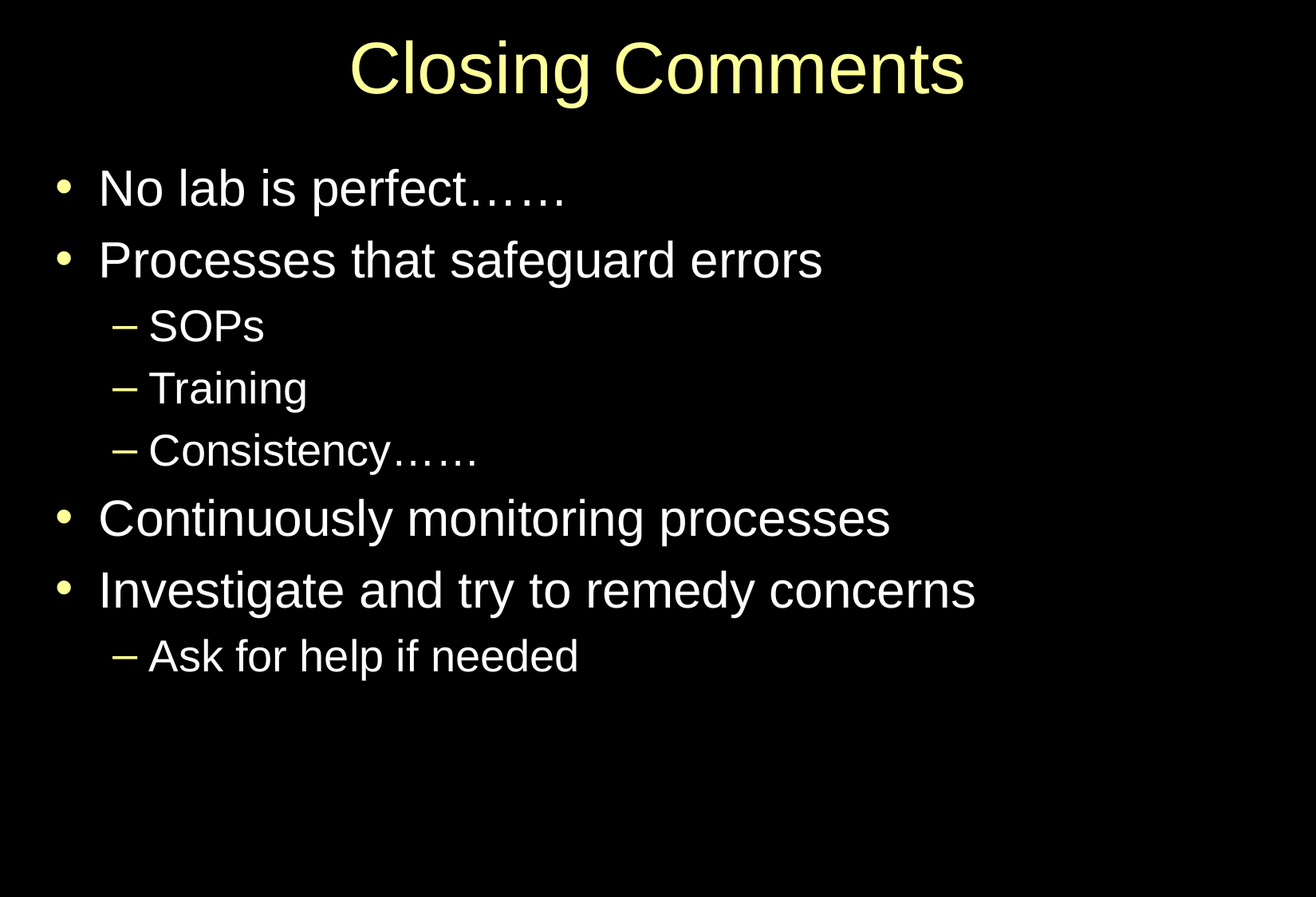

# Closing Comments
No lab is perfect……
Processes that safeguard errors
SOPs
Training
Consistency……
Continuously monitoring processes
Investigate and try to remedy concerns
Ask for help if needed